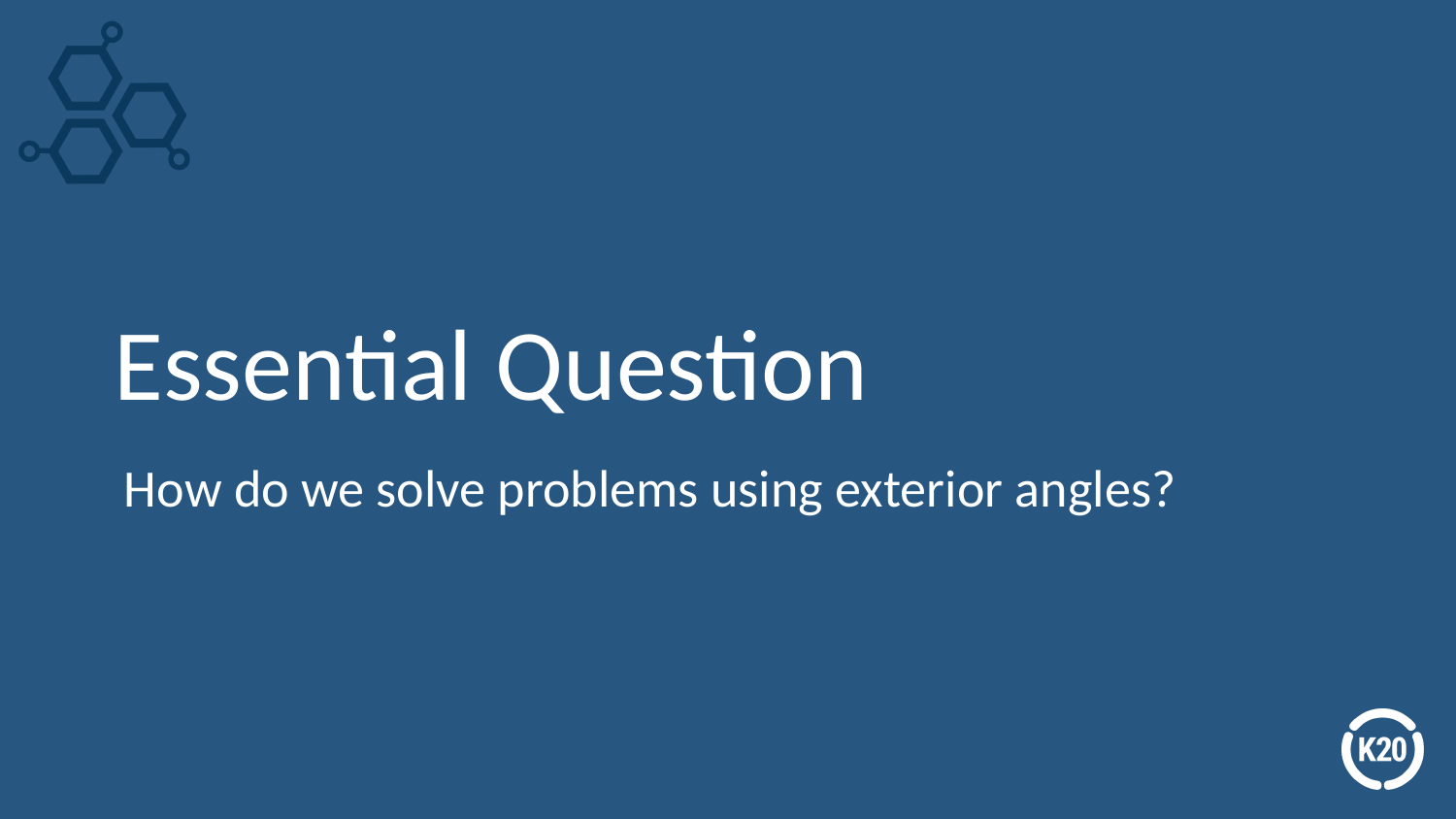

# Essential Question
How do we solve problems using exterior angles?